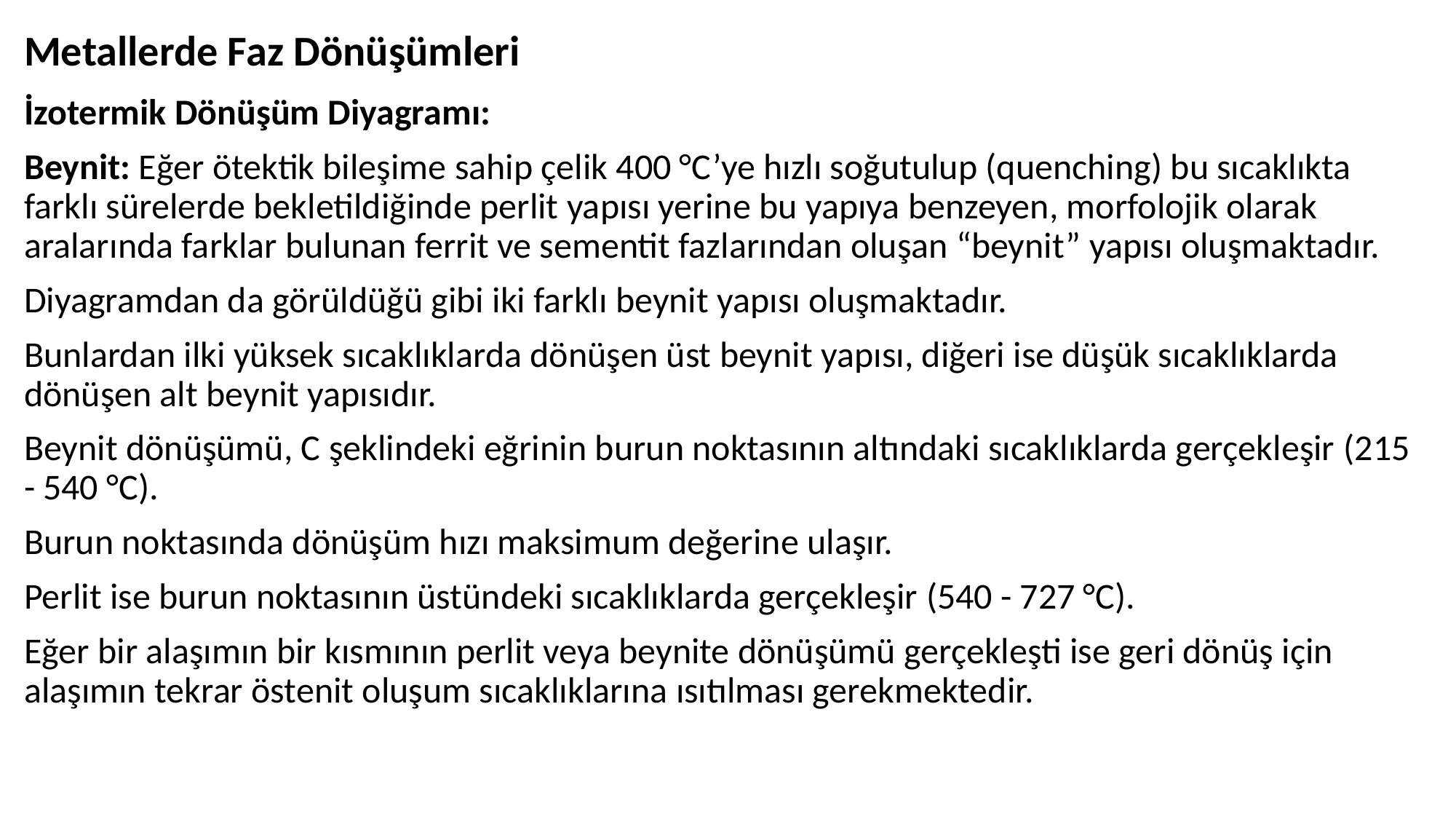

# Metallerde Faz Dönüşümleri
İzotermik Dönüşüm Diyagramı:
Beynit: Eğer ötektik bileşime sahip çelik 400 °C’ye hızlı soğutulup (quenching) bu sıcaklıkta farklı sürelerde bekletildiğinde perlit yapısı yerine bu yapıya benzeyen, morfolojik olarak aralarında farklar bulunan ferrit ve sementit fazlarından oluşan “beynit” yapısı oluşmaktadır.
Diyagramdan da görüldüğü gibi iki farklı beynit yapısı oluşmaktadır.
Bunlardan ilki yüksek sıcaklıklarda dönüşen üst beynit yapısı, diğeri ise düşük sıcaklıklarda dönüşen alt beynit yapısıdır.
Beynit dönüşümü, C şeklindeki eğrinin burun noktasının altındaki sıcaklıklarda gerçekleşir (215 - 540 °C).
Burun noktasında dönüşüm hızı maksimum değerine ulaşır.
Perlit ise burun noktasının üstündeki sıcaklıklarda gerçekleşir (540 - 727 °C).
Eğer bir alaşımın bir kısmının perlit veya beynite dönüşümü gerçekleşti ise geri dönüş için alaşımın tekrar östenit oluşum sıcaklıklarına ısıtılması gerekmektedir.